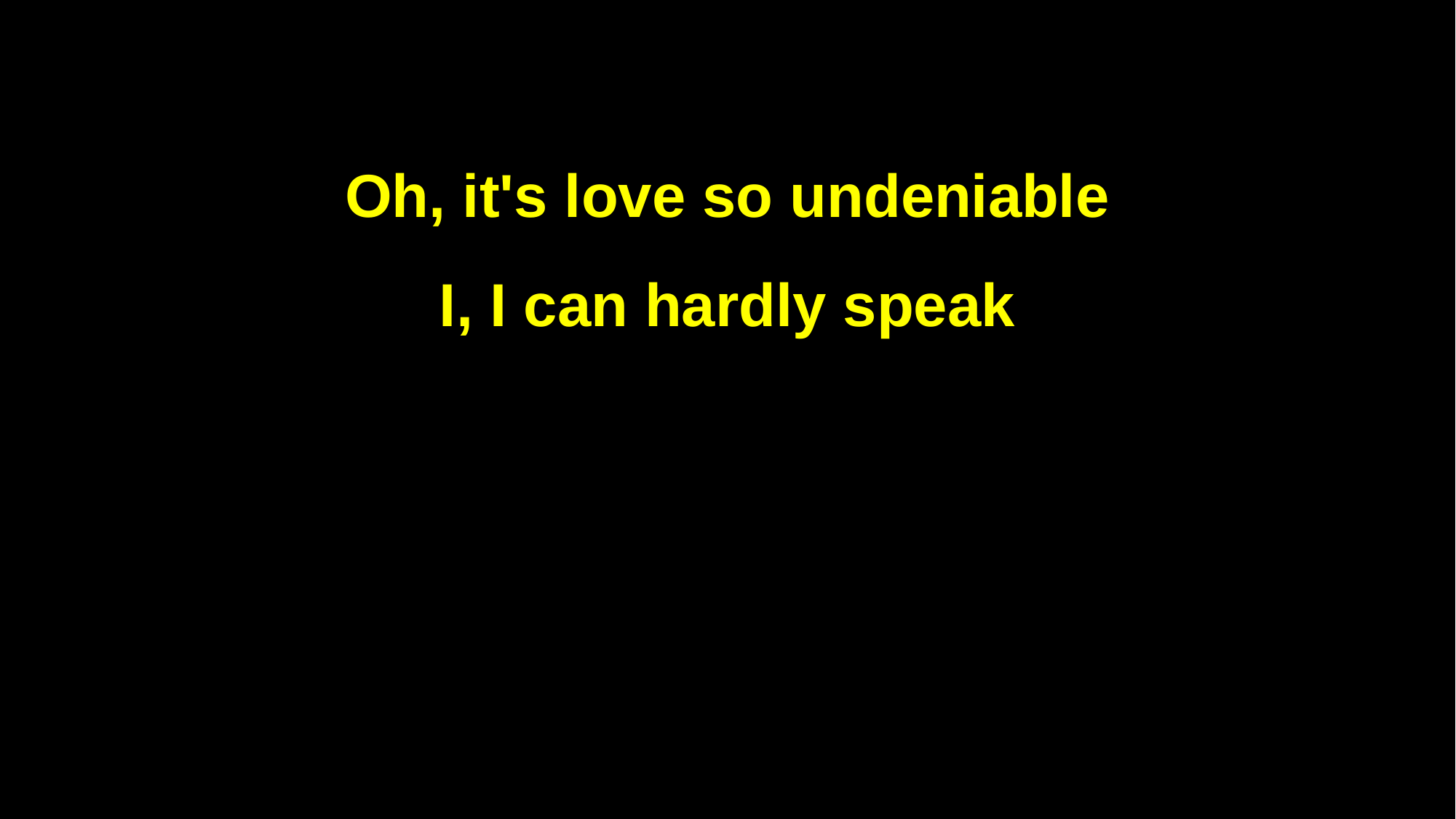

Oh, it's love so undeniable
I, I can hardly speak